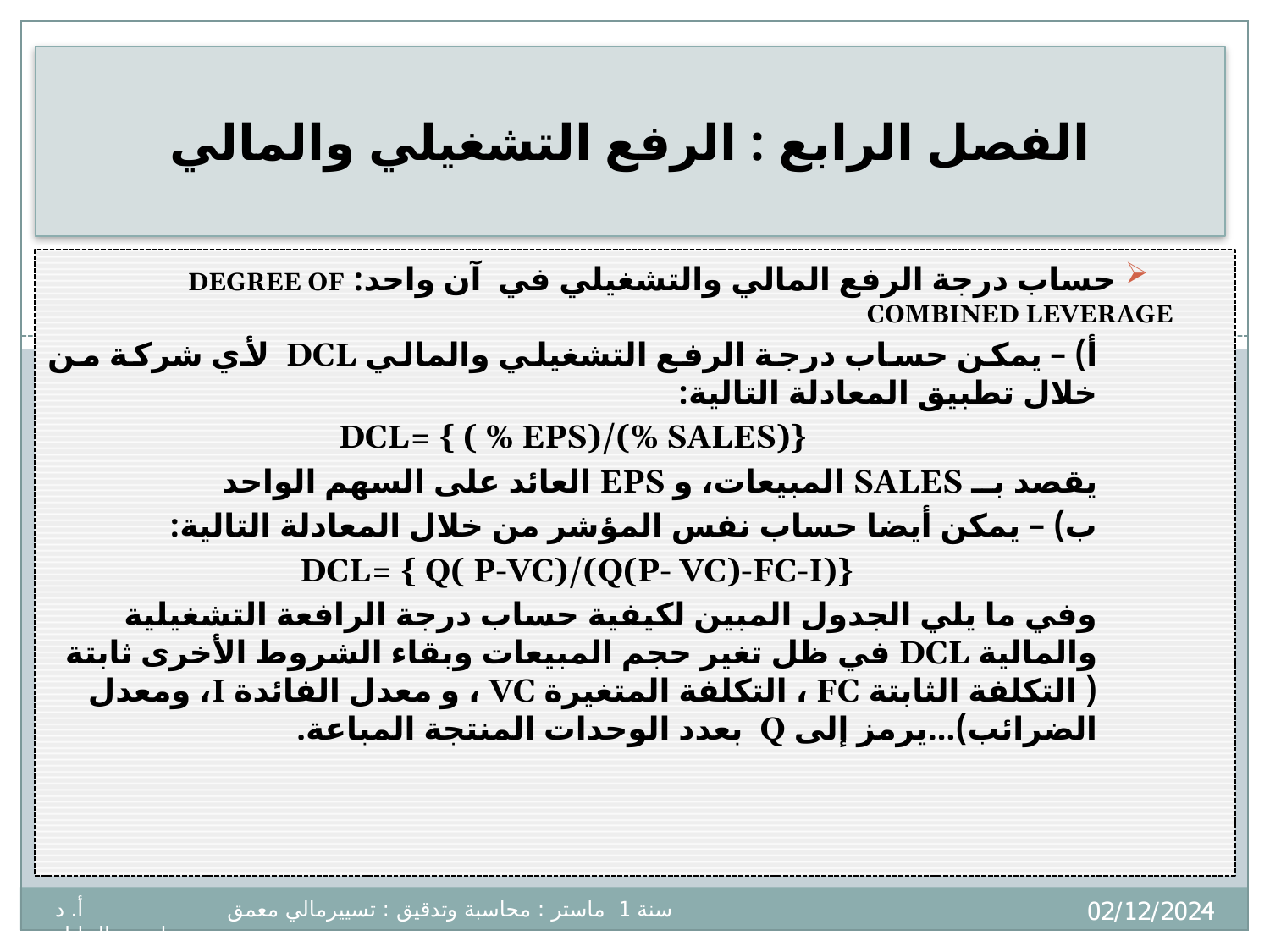

# الفصل الرابع : الرفع التشغيلي والمالي
 حساب درجة الرفع المالي والتشغيلي في  آن واحد: Degree of combined leverage
أ) – يمكن حساب درجة الرفع التشغيلي والمالي DCL  لأي شركة من خلال تطبيق المعادلة التالية:
Dcl= { ( % eps)/(% sales)}
يقصد بــ sales المبيعات، و eps العائد على السهم الواحد
ب) – يمكن أيضا حساب نفس المؤشر من خلال المعادلة التالية:
Dcl= { q( p-vc)/(q(p- vc)-FC-I)}
وفي ما يلي الجدول المبين لكيفية حساب درجة الرافعة التشغيلية والمالية Dcl في ظل تغير حجم المبيعات وبقاء الشروط الأخرى ثابتة ( التكلفة الثابتة FC ، التكلفة المتغيرة VC ، و معدل الفائدة I، ومعدل الضرائب)...يرمز إلى q  بعدد الوحدات المنتجة المباعة.

23
02/12/2024
سنة 1  ماستر : محاسبة وتدقيق : تسييرمالي معمق                      أ. د بوداح عبدالجليل